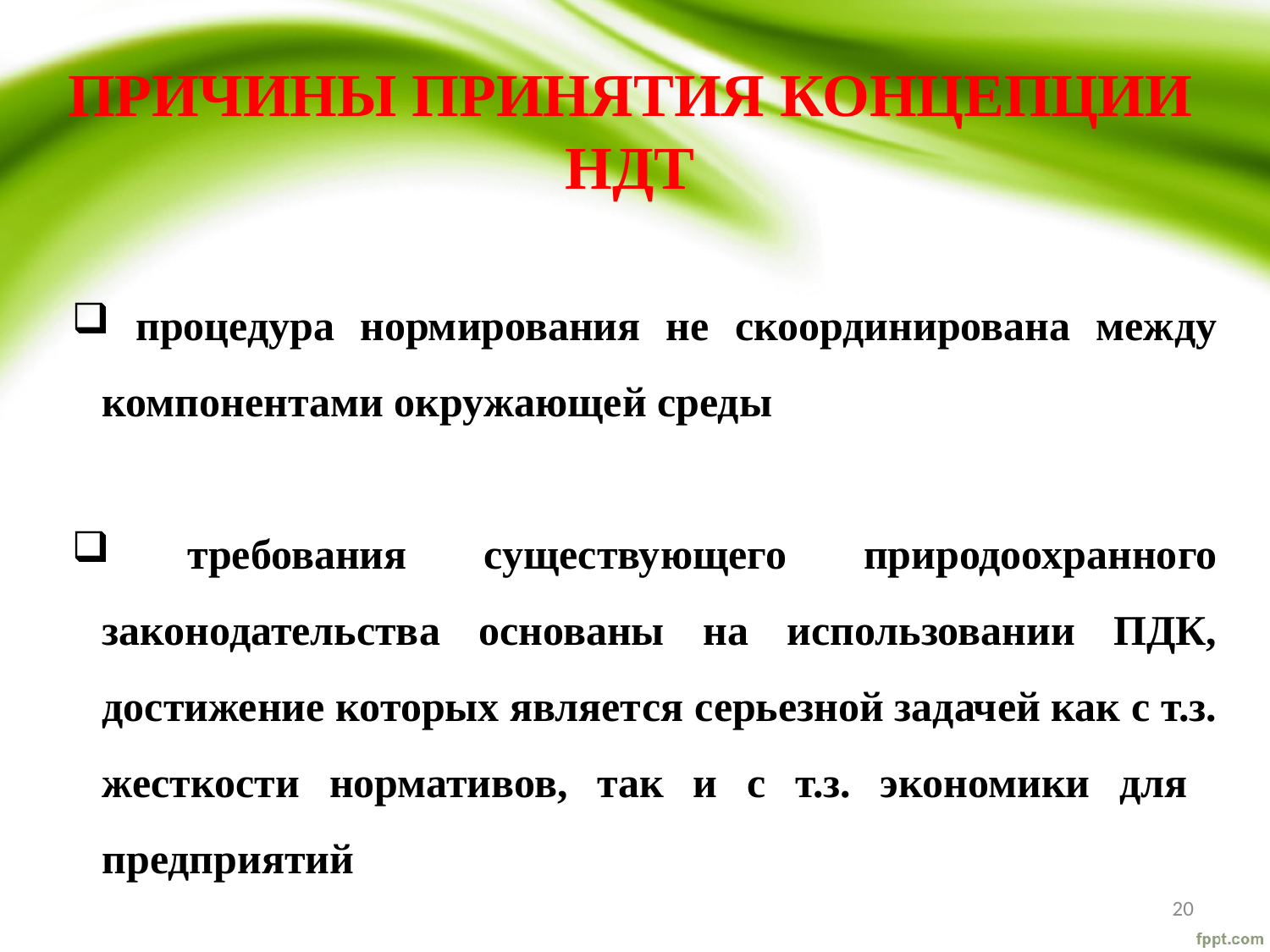

# ПРИЧИНЫ ПРИНЯТИЯ КОНЦЕПЦИИ НДТ
 процедура нормирования не скоординирована между компонентами окружающей среды

 требования существующего природоохранного законодательства основаны на использовании ПДК, достижение которых является серьезной задачей как с т.з. жесткости нормативов, так и с т.з. экономики для  предприятий

20